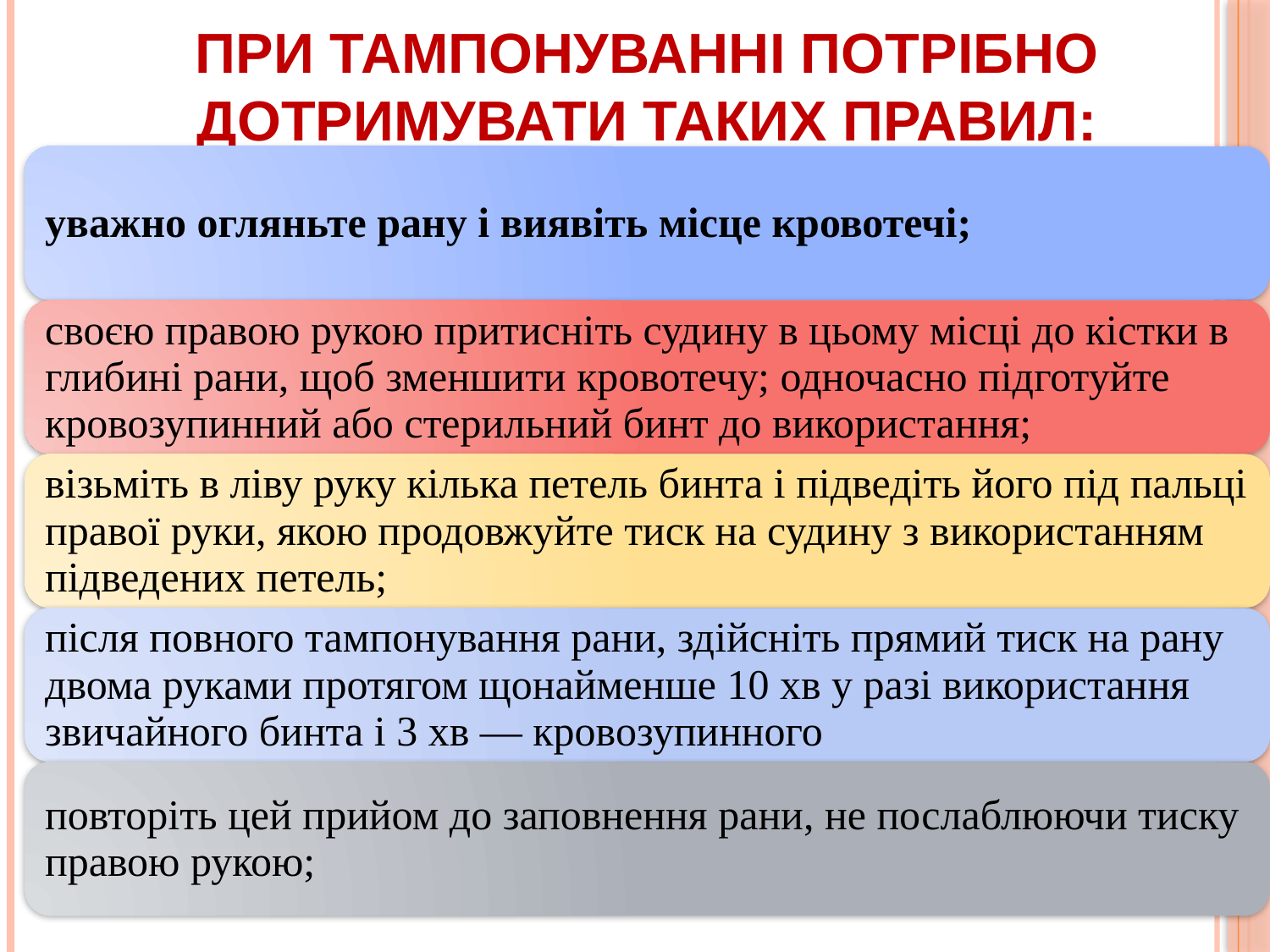

# При тампонуванні потрібно дотримувати таких правил:
уважно огляньте рану і виявіть місце кровотечі;
своєю правою рукою притисніть судину в цьому місці до кістки в глибині рани, щоб зменшити кровотечу; одночасно підготуйте кровозупинний або стерильний бинт до використання;
візьміть в ліву руку кілька петель бинта і підведіть його під пальці правої руки, якою продовжуйте тиск на судину з використанням підведених петель;
повторіть цей прийом до заповнення рани, не послаблюючи тиску правою рукою;
після повного тампонування рани, здійсніть прямий тиск на рану двома руками протягом щонайменше 10 хв у разі використання звичайного бинта і 3 хв — кровозупинного